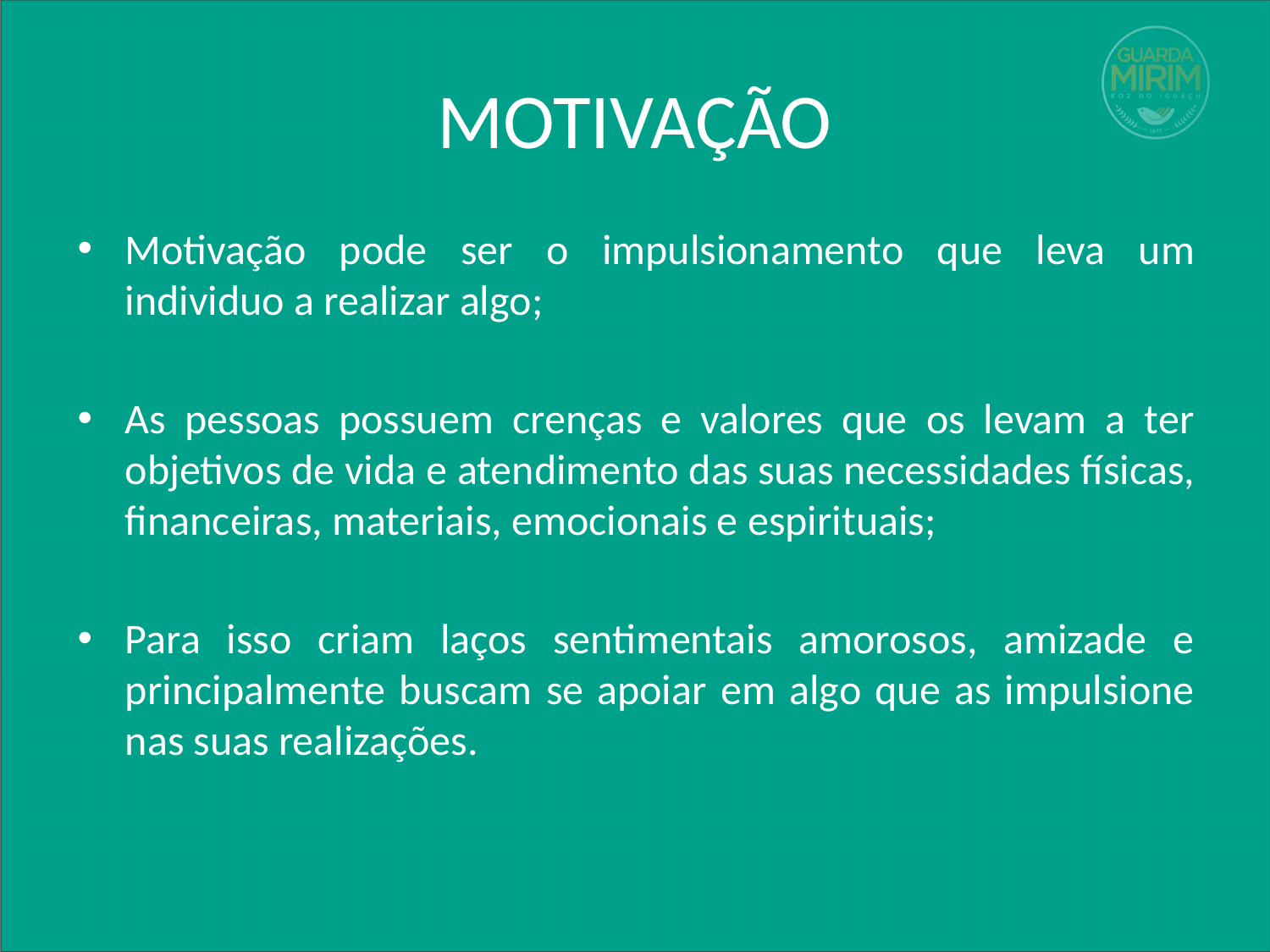

# MOTIVAÇÃO
Motivação pode ser o impulsionamento que leva um individuo a realizar algo;

As pessoas possuem crenças e valores que os levam a ter objetivos de vida e atendimento das suas necessidades físicas, financeiras, materiais, emocionais e espirituais;

Para isso criam laços sentimentais amorosos, amizade e principalmente buscam se apoiar em algo que as impulsione nas suas realizações.